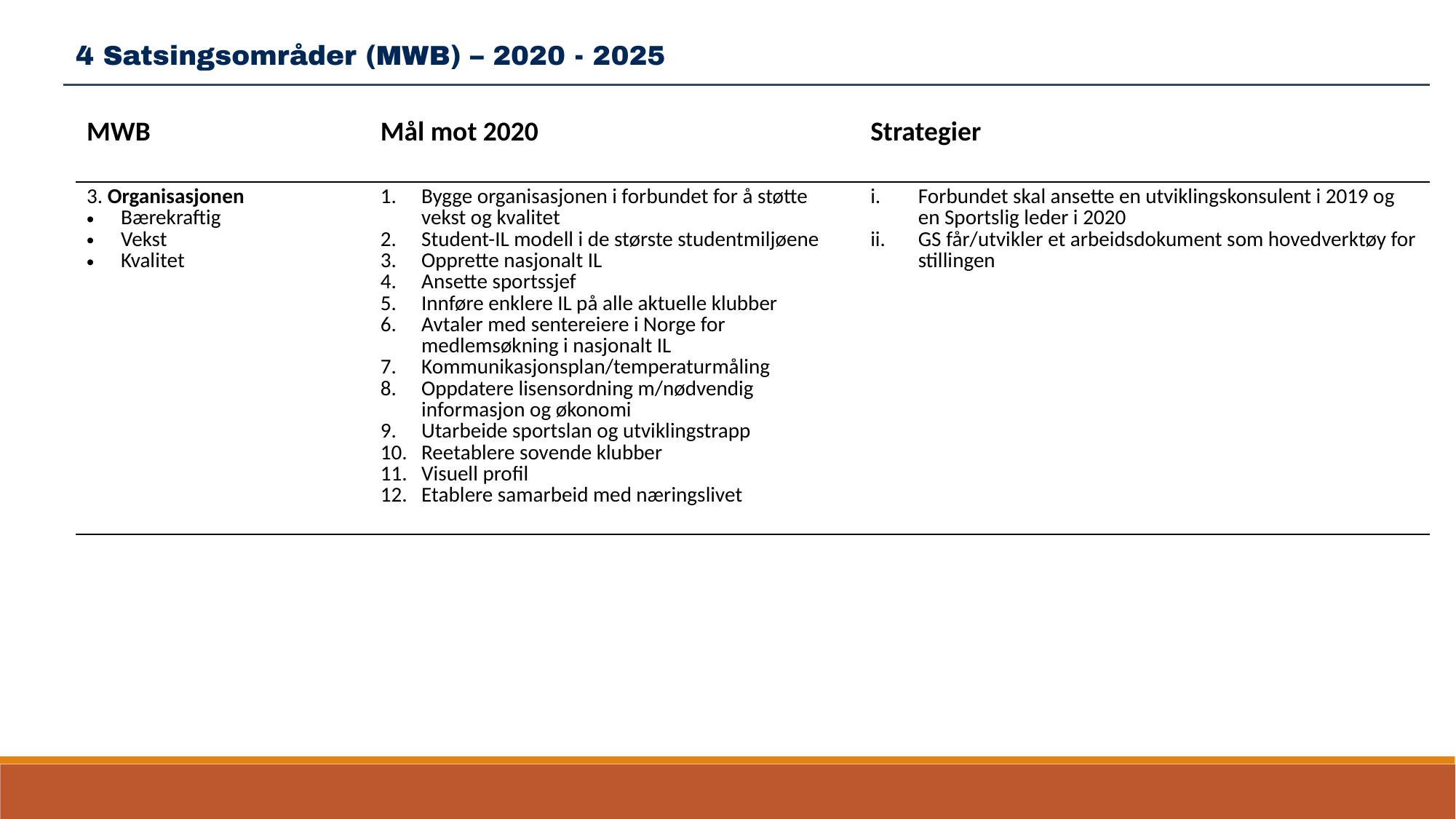

4 Satsingsområder (MWB) – 2020 - 2025
| MWB | Mål mot 2020 | Strategier |
| --- | --- | --- |
| 3. Organisasjonen Bærekraftig Vekst Kvalitet | Bygge organisasjonen i forbundet for å støtte vekst og kvalitet Student-IL modell i de største studentmiljøene Opprette nasjonalt IL Ansette sportssjef Innføre enklere IL på alle aktuelle klubber Avtaler med sentereiere i Norge for medlemsøkning i nasjonalt IL Kommunikasjonsplan/temperaturmåling Oppdatere lisensordning m/nødvendig informasjon og økonomi Utarbeide sportslan og utviklingstrapp Reetablere sovende klubber Visuell profil Etablere samarbeid med næringslivet | Forbundet skal ansette en utviklingskonsulent i 2019 og en Sportslig leder i 2020 GS får/utvikler et arbeidsdokument som hovedverktøy for stillingen |